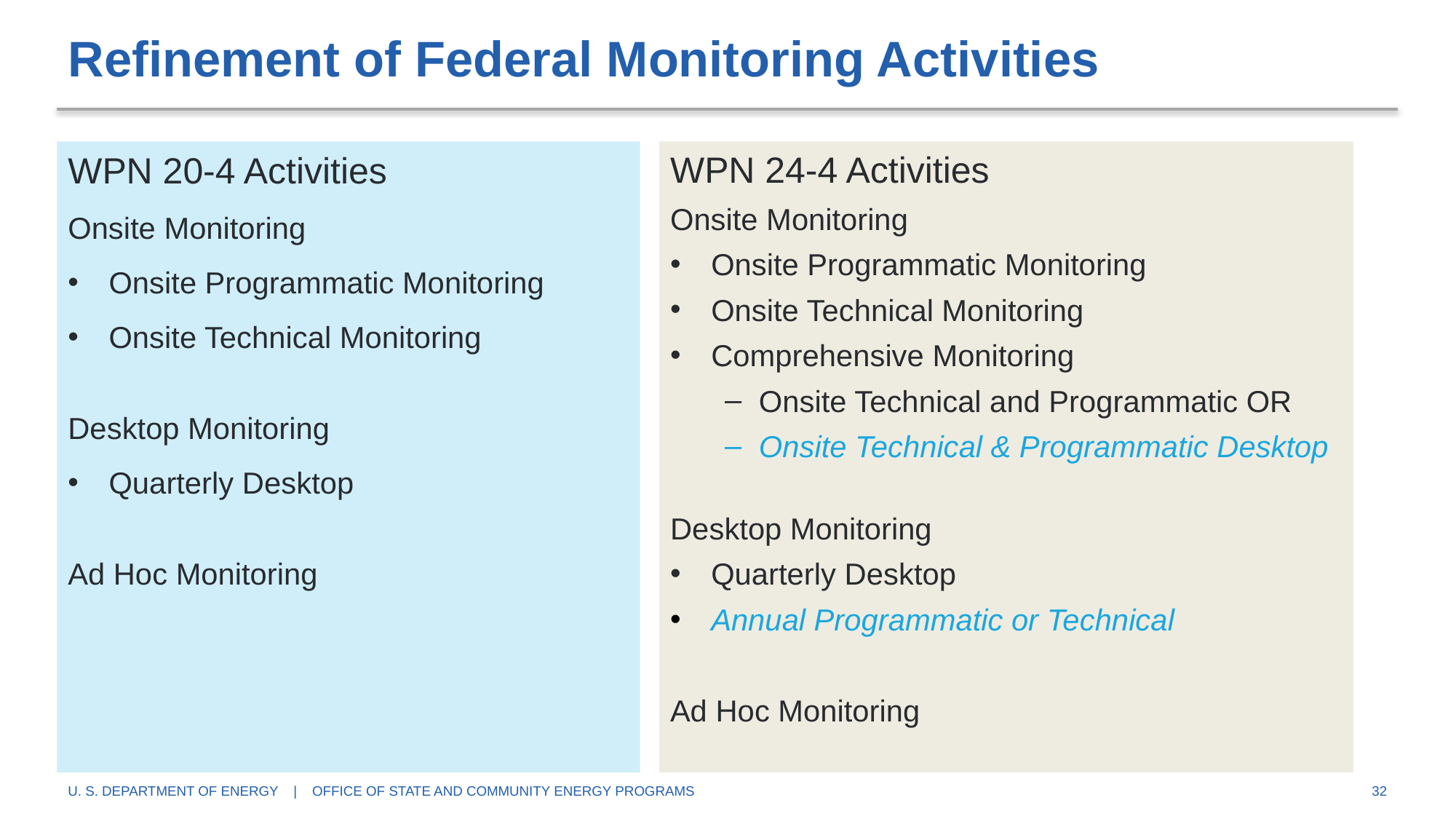

# Refinement of Federal Monitoring Activities
WPN 20-4 Activities
Onsite Monitoring
Onsite Programmatic Monitoring
Onsite Technical Monitoring
Desktop Monitoring
Quarterly Desktop
Ad Hoc Monitoring
WPN 24-4 Activities
Onsite Monitoring
Onsite Programmatic Monitoring
Onsite Technical Monitoring
Comprehensive Monitoring
Onsite Technical and Programmatic OR
Onsite Technical & Programmatic Desktop
Desktop Monitoring
Quarterly Desktop
Annual Programmatic or Technical

Ad Hoc Monitoring